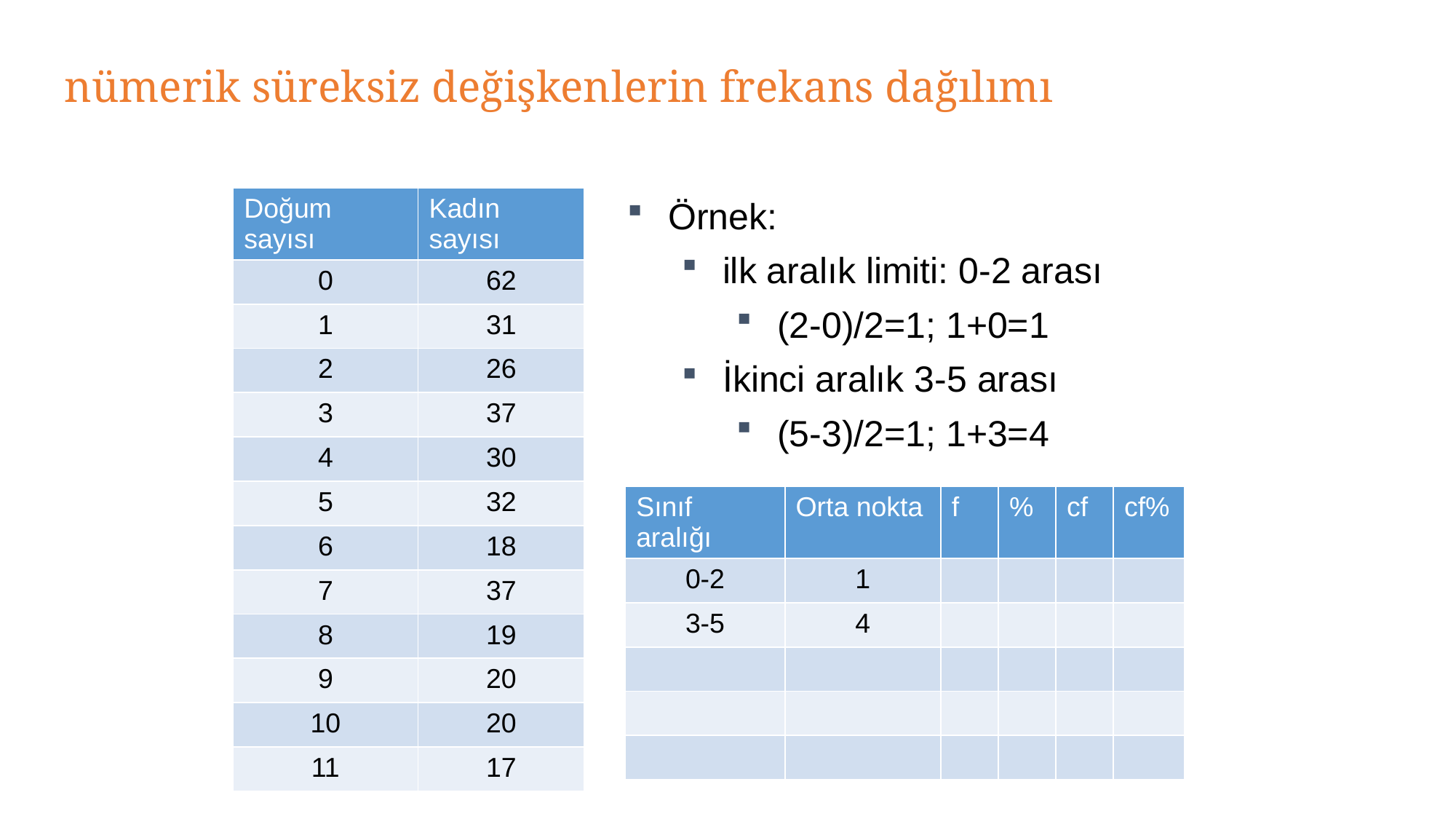

# nümerik süreksiz değişkenlerin frekans dağılımı
| Doğum sayısı | Kadın sayısı |
| --- | --- |
| 0 | 62 |
| 1 | 31 |
| 2 | 26 |
| 3 | 37 |
| 4 | 30 |
| 5 | 32 |
| 6 | 18 |
| 7 | 37 |
| 8 | 19 |
| 9 | 20 |
| 10 | 20 |
| 11 | 17 |
Örnek:
ilk aralık limiti: 0-2 arası
(2-0)/2=1; 1+0=1
İkinci aralık 3-5 arası
(5-3)/2=1; 1+3=4
| Sınıf aralığı | Orta nokta | f | % | cf | cf% |
| --- | --- | --- | --- | --- | --- |
| 0-2 | 1 |  |  |  |  |
| 3-5 | 4 |  |  |  |  |
|  |  |  |  |  |  |
|  |  |  |  |  |  |
|  |  |  |  |  |  |